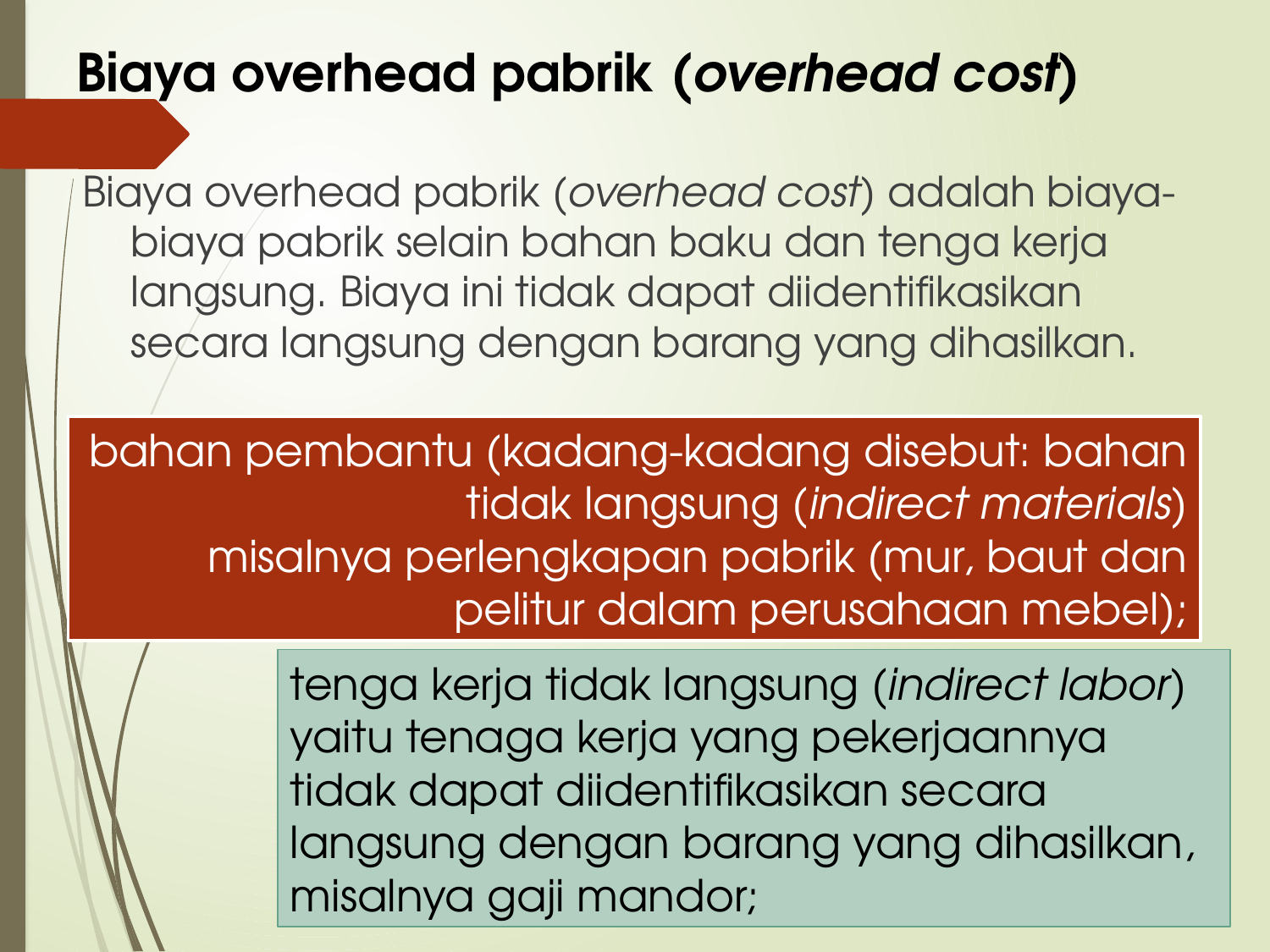

# Biaya overhead pabrik (overhead cost)
Biaya overhead pabrik (overhead cost) adalah biaya-biaya pabrik selain bahan baku dan tenga kerja langsung. Biaya ini tidak dapat diidentifikasikan secara langsung dengan barang yang dihasilkan.

bahan pembantu (kadang-kadang disebut: bahan tidak langsung (indirect materials) misalnya perlengkapan pabrik (mur, baut dan pelitur dalam perusahaan mebel);
tenga kerja tidak langsung (indirect labor) yaitu tenaga kerja yang pekerjaannya tidak dapat diidentifikasikan secara langsung dengan barang yang dihasilkan, misalnya gaji mandor;